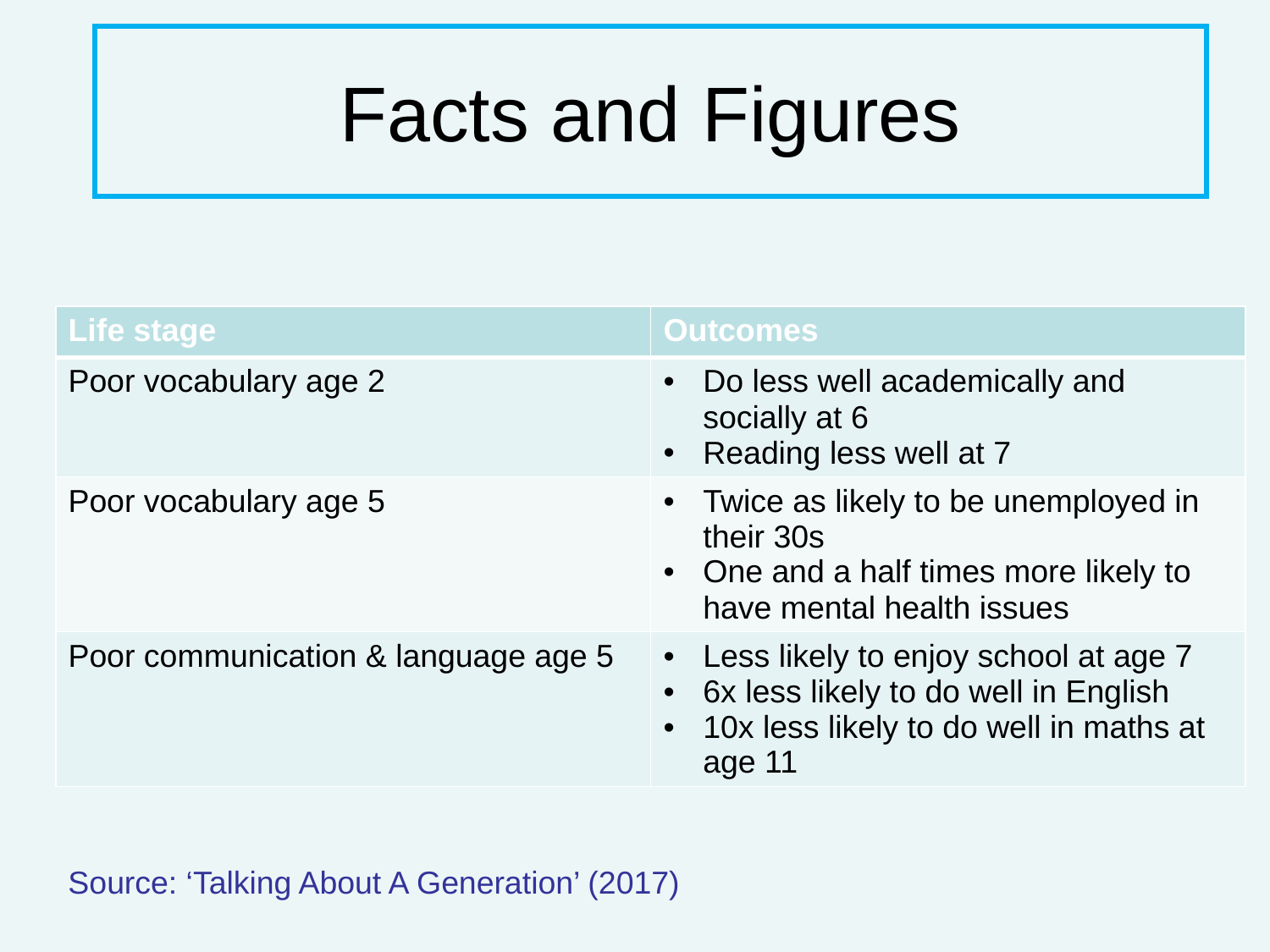

# Facts and Figures
| Life stage | Outcomes |
| --- | --- |
| Poor vocabulary age 2 | Do less well academically and socially at 6 Reading less well at 7 |
| Poor vocabulary age 5 | Twice as likely to be unemployed in their 30s One and a half times more likely to have mental health issues |
| Poor communication & language age 5 | Less likely to enjoy school at age 7 6x less likely to do well in English 10x less likely to do well in maths at age 11 |
Source: ‘Talking About A Generation’ (2017)